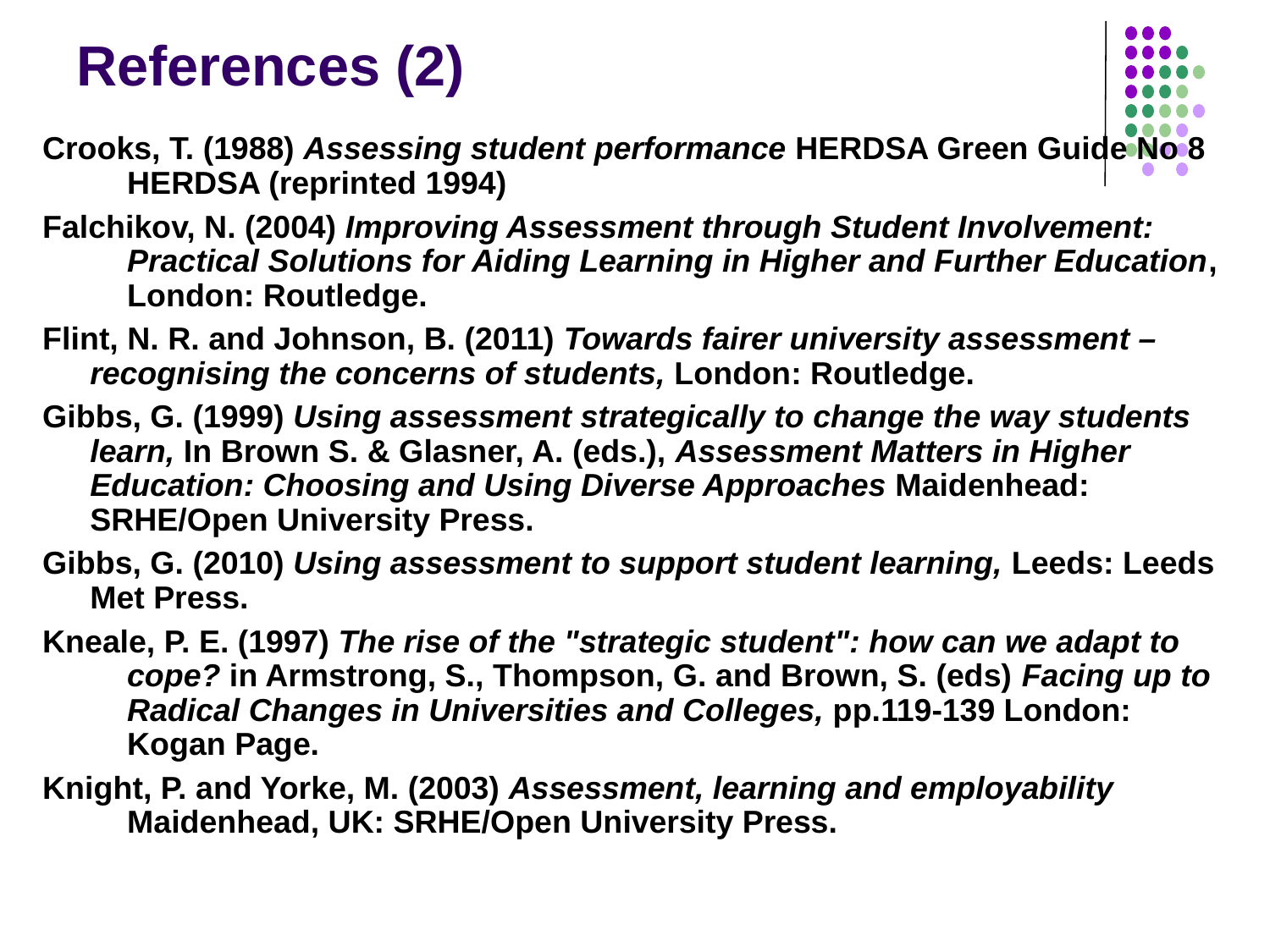

# References (2)
Crooks, T. (1988) Assessing student performance HERDSA Green Guide No 8 HERDSA (reprinted 1994)
Falchikov, N. (2004) Improving Assessment through Student Involvement: Practical Solutions for Aiding Learning in Higher and Further Education, London: Routledge.
Flint, N. R. and Johnson, B. (2011) Towards fairer university assessment – recognising the concerns of students, London: Routledge.
Gibbs, G. (1999) Using assessment strategically to change the way students learn, In Brown S. & Glasner, A. (eds.), Assessment Matters in Higher Education: Choosing and Using Diverse Approaches Maidenhead: SRHE/Open University Press.
Gibbs, G. (2010) Using assessment to support student learning, Leeds: Leeds Met Press.
Kneale, P. E. (1997) The rise of the "strategic student": how can we adapt to cope? in Armstrong, S., Thompson, G. and Brown, S. (eds) Facing up to Radical Changes in Universities and Colleges, pp.119-139 London: Kogan Page.
Knight, P. and Yorke, M. (2003) Assessment, learning and employability Maidenhead, UK: SRHE/Open University Press.